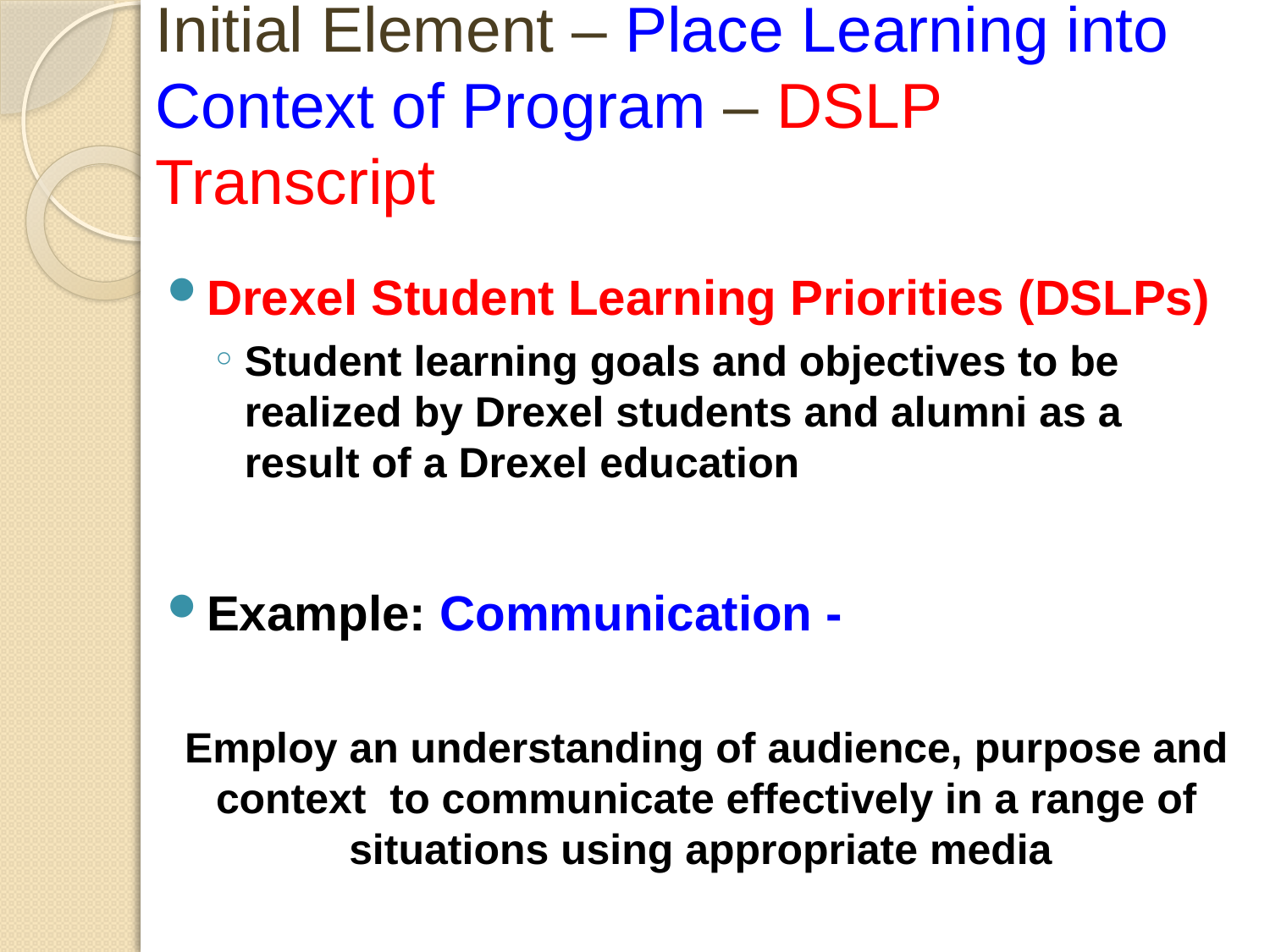

# Initial Element – Place Learning into Context of Program – DSLP Transcript
Drexel Student Learning Priorities (DSLPs)
Student learning goals and objectives to be realized by Drexel students and alumni as a result of a Drexel education

Example: Communication -

Employ an understanding of audience, purpose and context  to communicate effectively in a range of situations using appropriate media